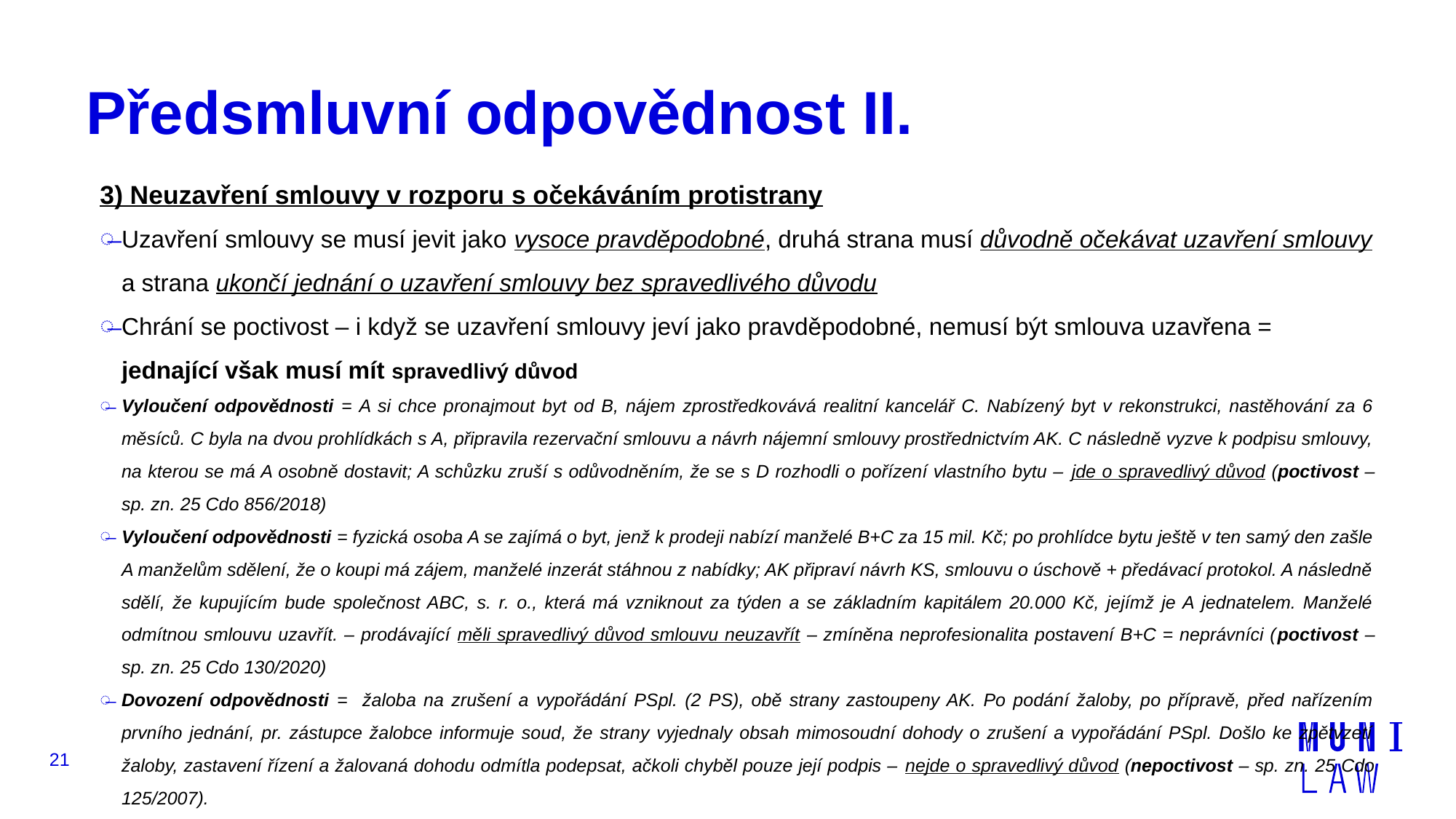

# Předsmluvní odpovědnost II.
3) Neuzavření smlouvy v rozporu s očekáváním protistrany
Uzavření smlouvy se musí jevit jako vysoce pravděpodobné, druhá strana musí důvodně očekávat uzavření smlouvy a strana ukončí jednání o uzavření smlouvy bez spravedlivého důvodu
Chrání se poctivost – i když se uzavření smlouvy jeví jako pravděpodobné, nemusí být smlouva uzavřena = jednající však musí mít spravedlivý důvod
Vyloučení odpovědnosti = A si chce pronajmout byt od B, nájem zprostředkovává realitní kancelář C. Nabízený byt v rekonstrukci, nastěhování za 6 měsíců. C byla na dvou prohlídkách s A, připravila rezervační smlouvu a návrh nájemní smlouvy prostřednictvím AK. C následně vyzve k podpisu smlouvy, na kterou se má A osobně dostavit; A schůzku zruší s odůvodněním, že se s D rozhodli o pořízení vlastního bytu – jde o spravedlivý důvod (poctivost – sp. zn. 25 Cdo 856/2018)
Vyloučení odpovědnosti = fyzická osoba A se zajímá o byt, jenž k prodeji nabízí manželé B+C za 15 mil. Kč; po prohlídce bytu ještě v ten samý den zašle A manželům sdělení, že o koupi má zájem, manželé inzerát stáhnou z nabídky; AK připraví návrh KS, smlouvu o úschově + předávací protokol. A následně sdělí, že kupujícím bude společnost ABC, s. r. o., která má vzniknout za týden a se základním kapitálem 20.000 Kč, jejímž je A jednatelem. Manželé odmítnou smlouvu uzavřít. – prodávající měli spravedlivý důvod smlouvu neuzavřít – zmíněna neprofesionalita postavení B+C = neprávníci (poctivost – sp. zn. 25 Cdo 130/2020)
Dovození odpovědnosti =  žaloba na zrušení a vypořádání PSpl. (2 PS), obě strany zastoupeny AK. Po podání žaloby, po přípravě, před nařízením prvního jednání, pr. zástupce žalobce informuje soud, že strany vyjednaly obsah mimosoudní dohody o zrušení a vypořádání PSpl. Došlo ke zpětvzetí žaloby, zastavení řízení a žalovaná dohodu odmítla podepsat, ačkoli chyběl pouze její podpis – nejde o spravedlivý důvod (nepoctivost – sp. zn. 25 Cdo 125/2007).

21